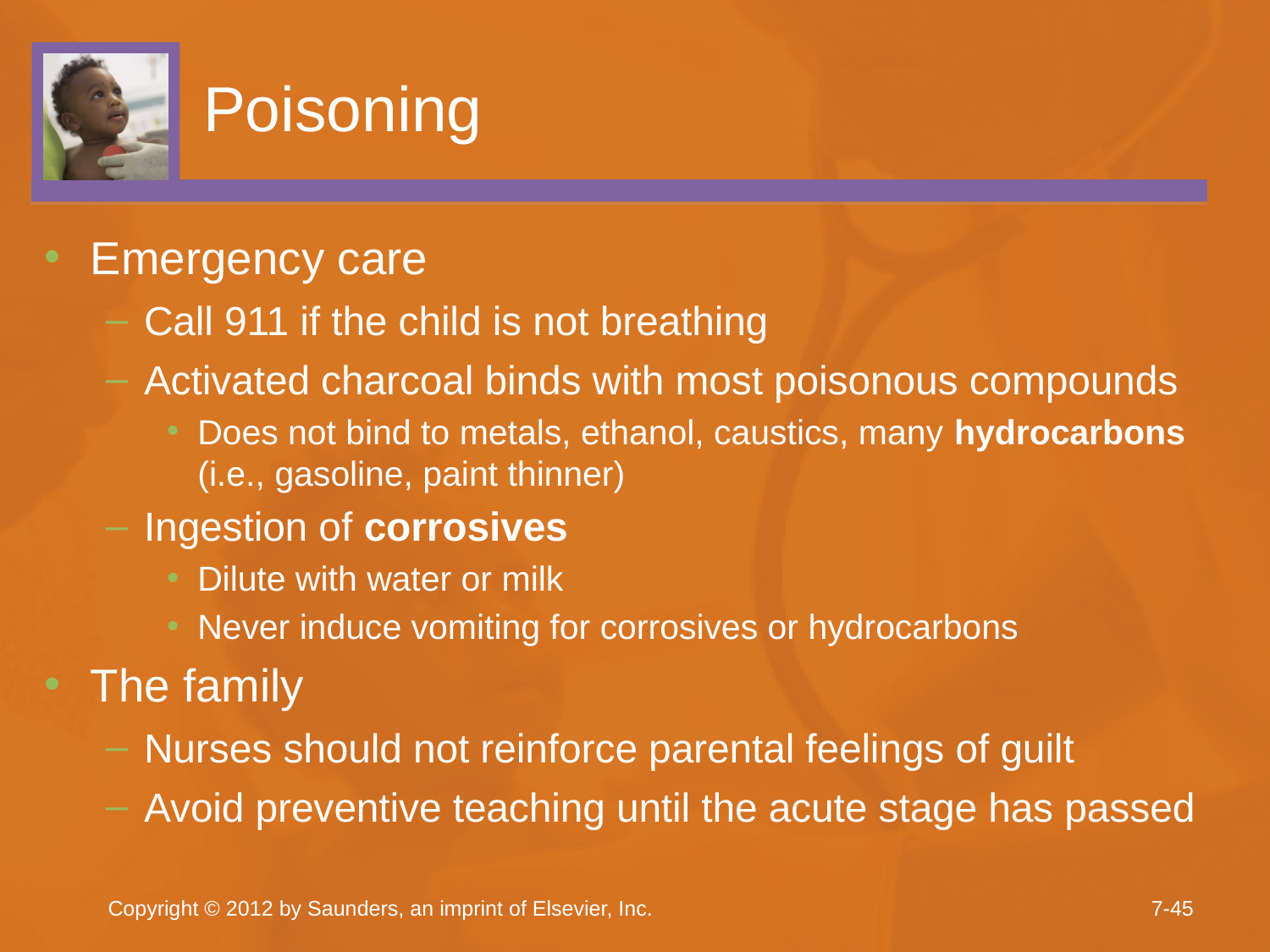

# Poisoning
Emergency care
Call 911 if the child is not breathing
Activated charcoal binds with most poisonous compounds
Does not bind to metals, ethanol, caustics, many hydrocarbons (i.e., gasoline, paint thinner)
Ingestion of corrosives
Dilute with water or milk
Never induce vomiting for corrosives or hydrocarbons
The family
Nurses should not reinforce parental feelings of guilt
Avoid preventive teaching until the acute stage has passed
Copyright © 2012 by Saunders, an imprint of Elsevier, Inc.
7-45